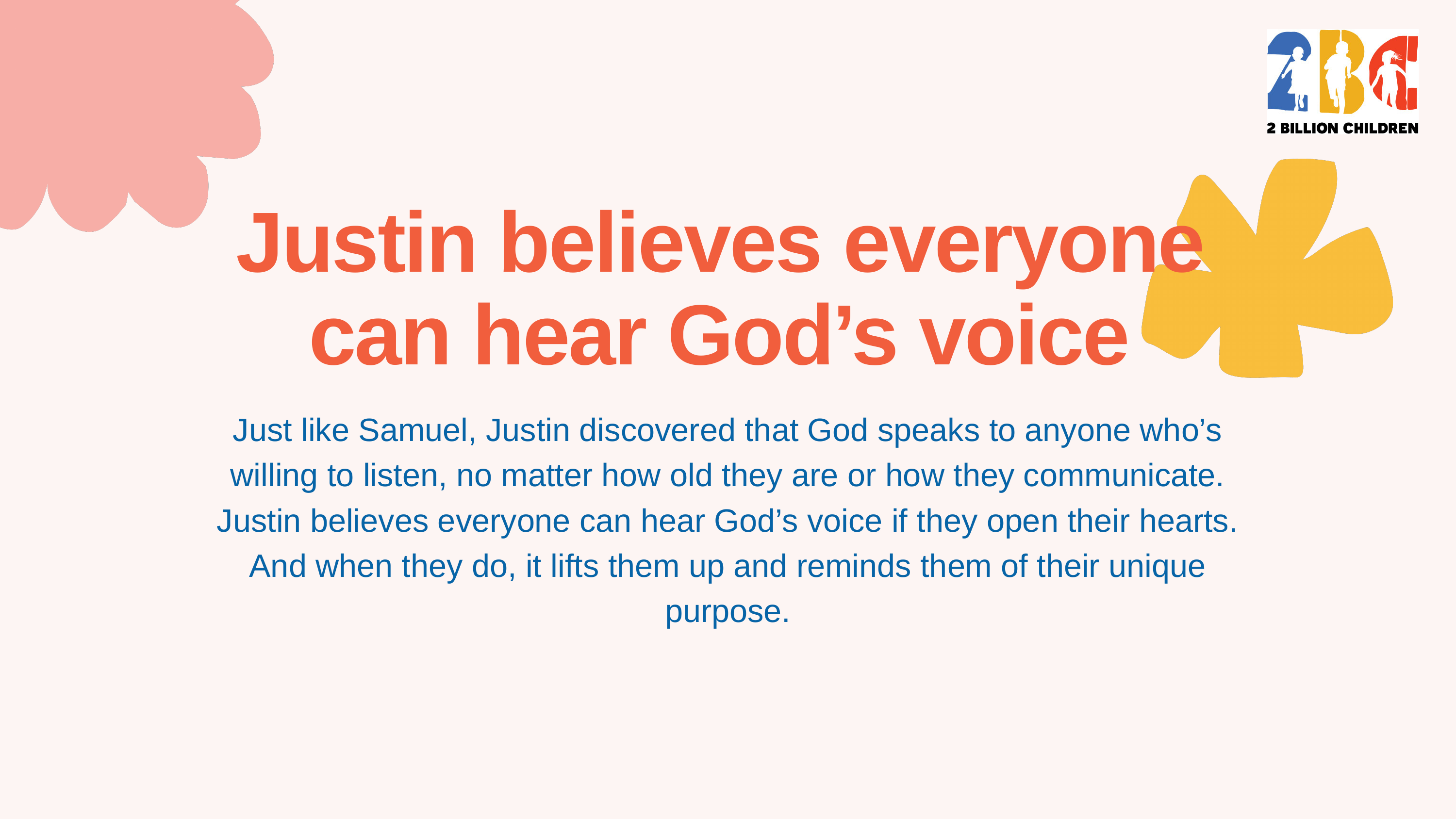

Justin believes everyone can hear God’s voice

Just like Samuel, Justin discovered that God speaks to anyone who’s willing to listen, no matter how old they are or how they communicate. Justin believes everyone can hear God’s voice if they open their hearts. And when they do, it lifts them up and reminds them of their unique purpose.